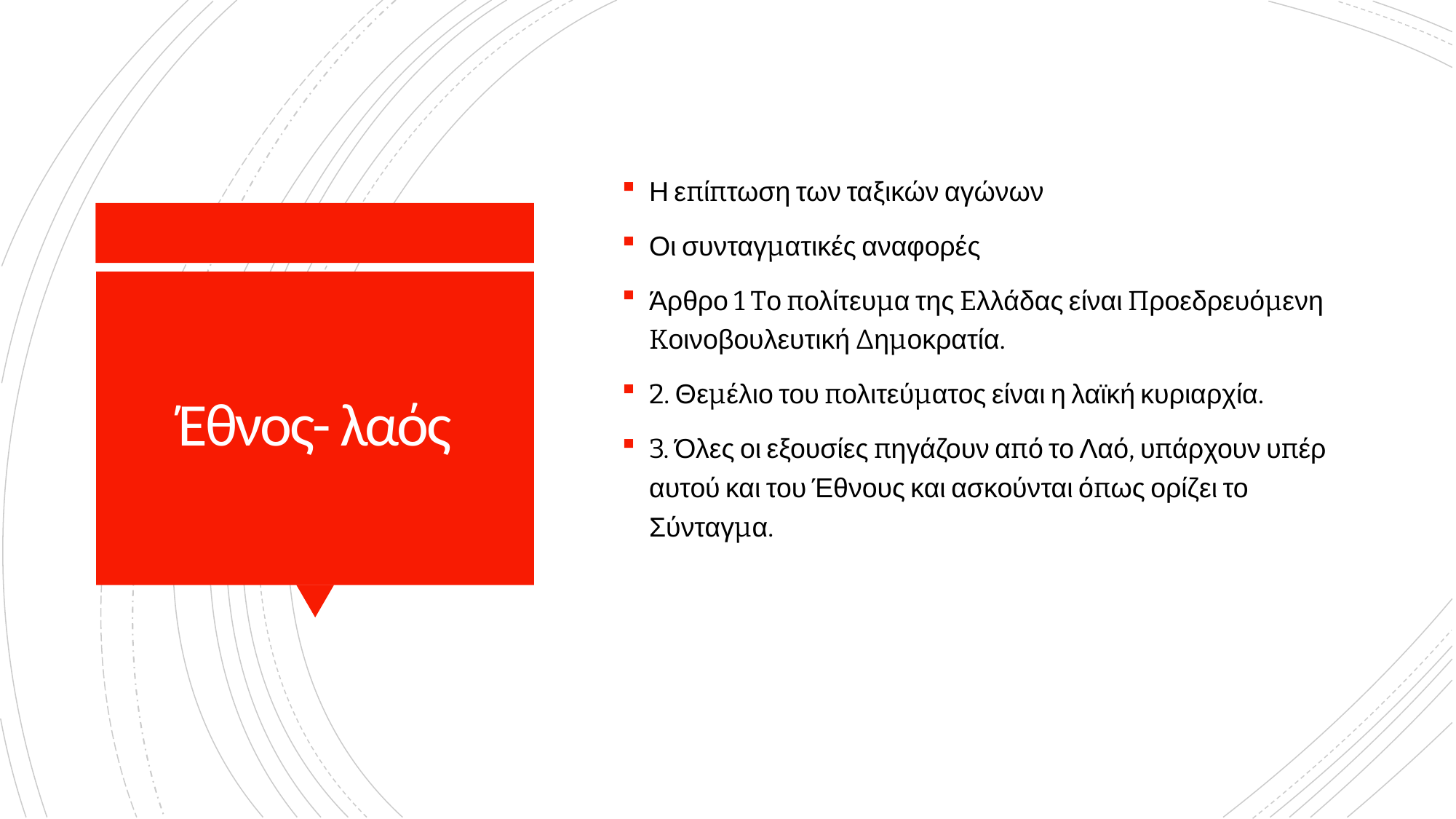

Η επίπτωση των ταξικών αγώνων
Οι συνταγματικές αναφορές
Άρθρο 1 Tο πολίτευμα της Eλλάδας είναι Προεδρευόμενη Kοινοβουλευτική Δημοκρατία.
2. Θεμέλιο του πολιτεύματος είναι η λαϊκή κυριαρχία.
3. Όλες οι εξουσίες πηγάζουν από το Λαό, υπάρχουν υπέρ αυτού και του Έθνους και ασκούνται όπως ορίζει το Σύνταγμα.

# Έθνος- λαός